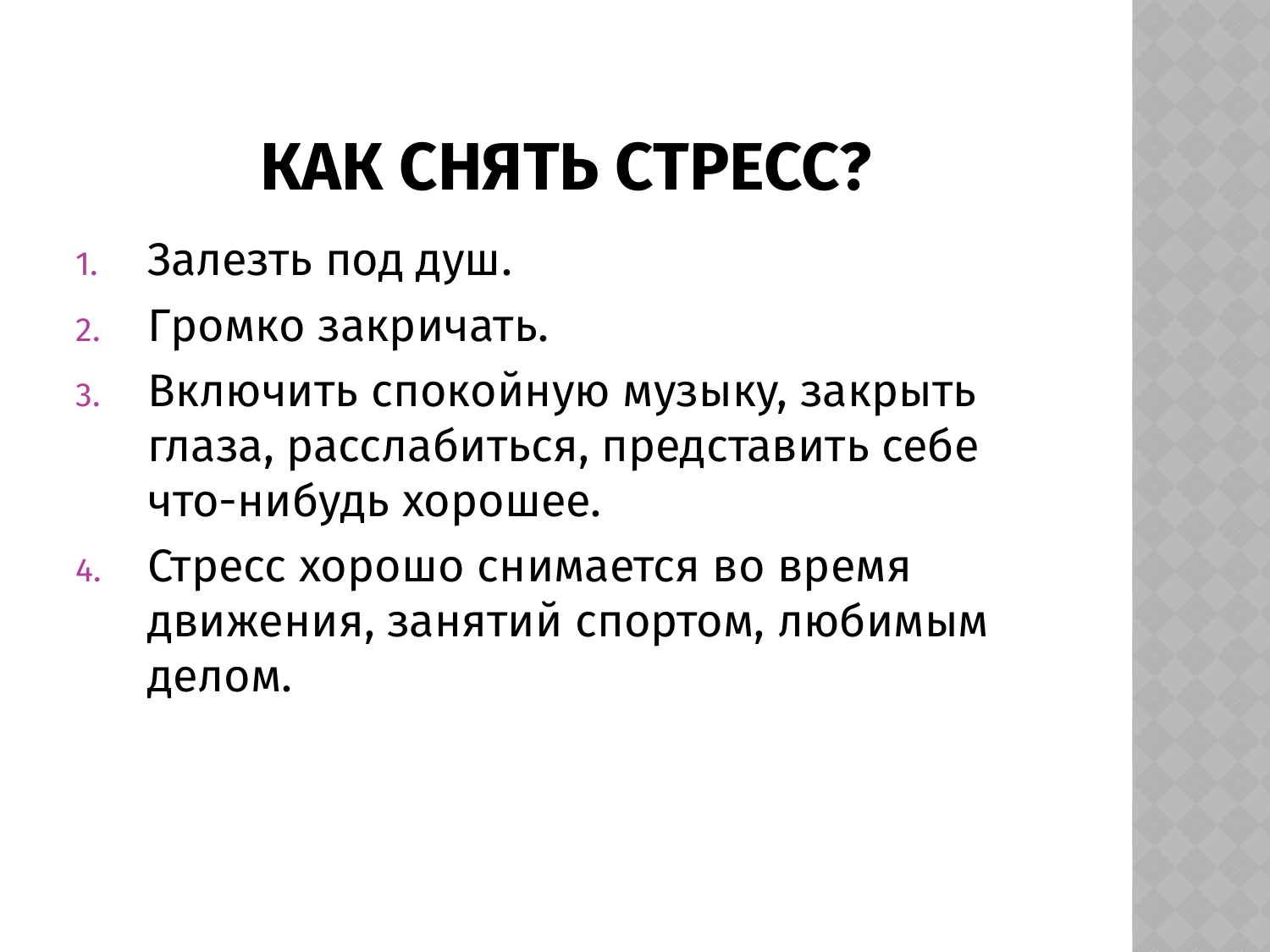

# Как снять стресс?
Залезть под душ.
Громко закричать.
Включить спокойную музыку, закрыть глаза, расслабиться, представить себе что-нибудь хорошее.
Стресс хорошо снимается во время движения, занятий спортом, любимым делом.